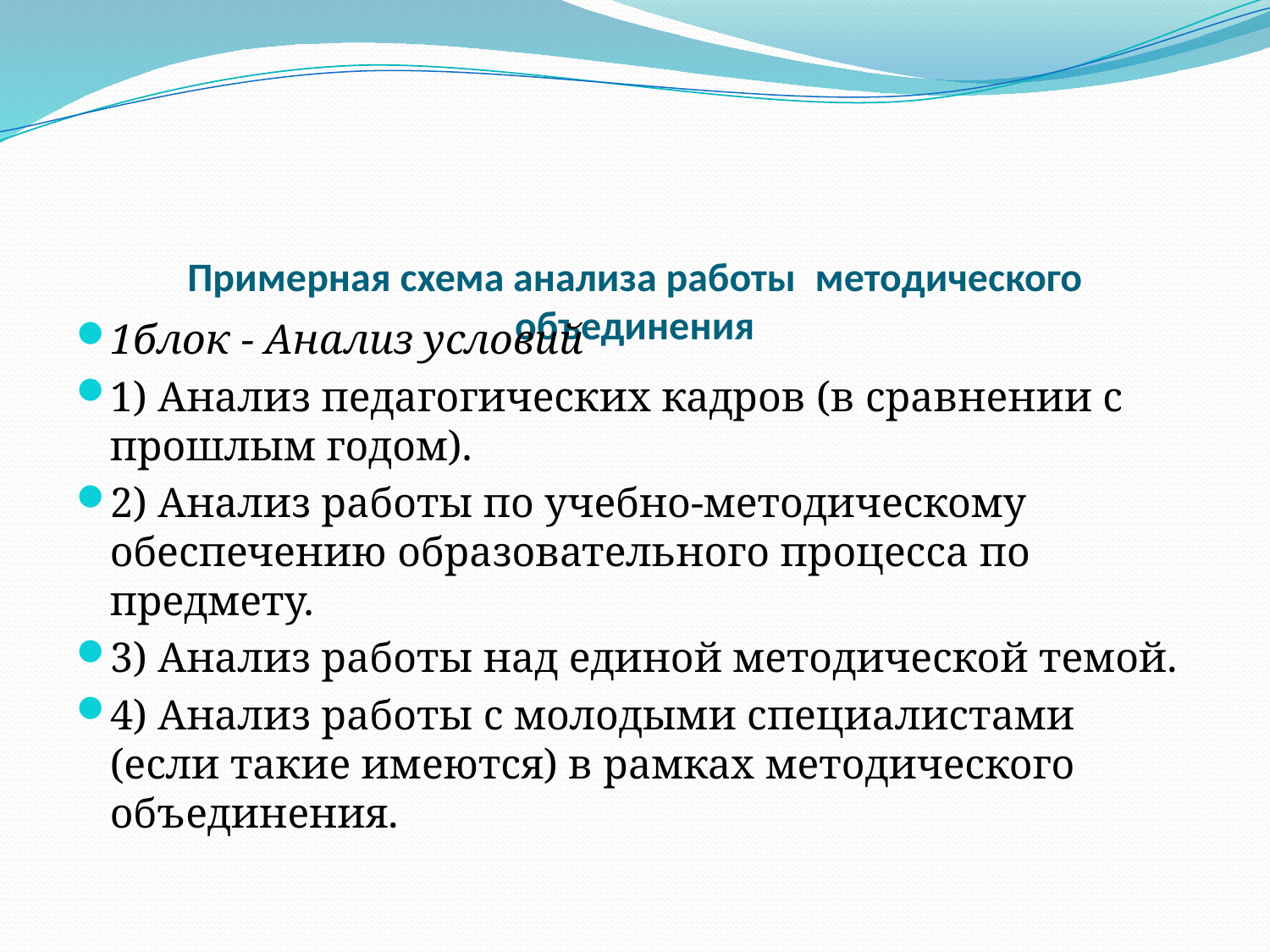

# Примерная схема анализа работы  методического объединения
1блок - Анализ условий
1) Анализ педагогических кадров (в сравнении с прошлым годом).
2) Анализ работы по учебно-методическому обеспечению образовательного процесса по предмету.
3) Анализ работы над единой методической темой.
4) Анализ работы с молодыми специалистами (если такие имеются) в рамках методического объединения.